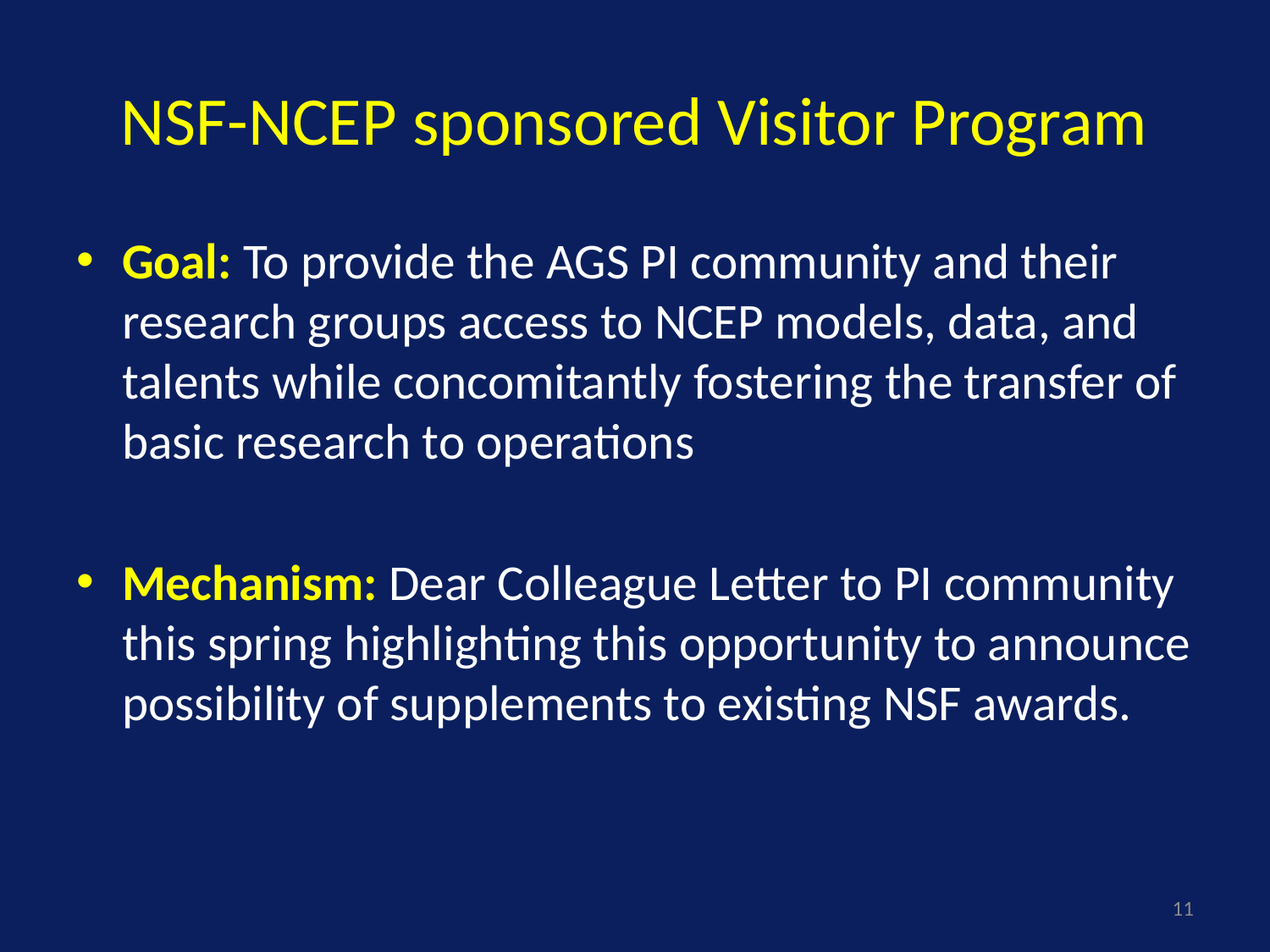

# NSF-NCEP sponsored Visitor Program
Goal: To provide the AGS PI community and their research groups access to NCEP models, data, and talents while concomitantly fostering the transfer of basic research to operations

Mechanism: Dear Colleague Letter to PI community this spring highlighting this opportunity to announce possibility of supplements to existing NSF awards.

11